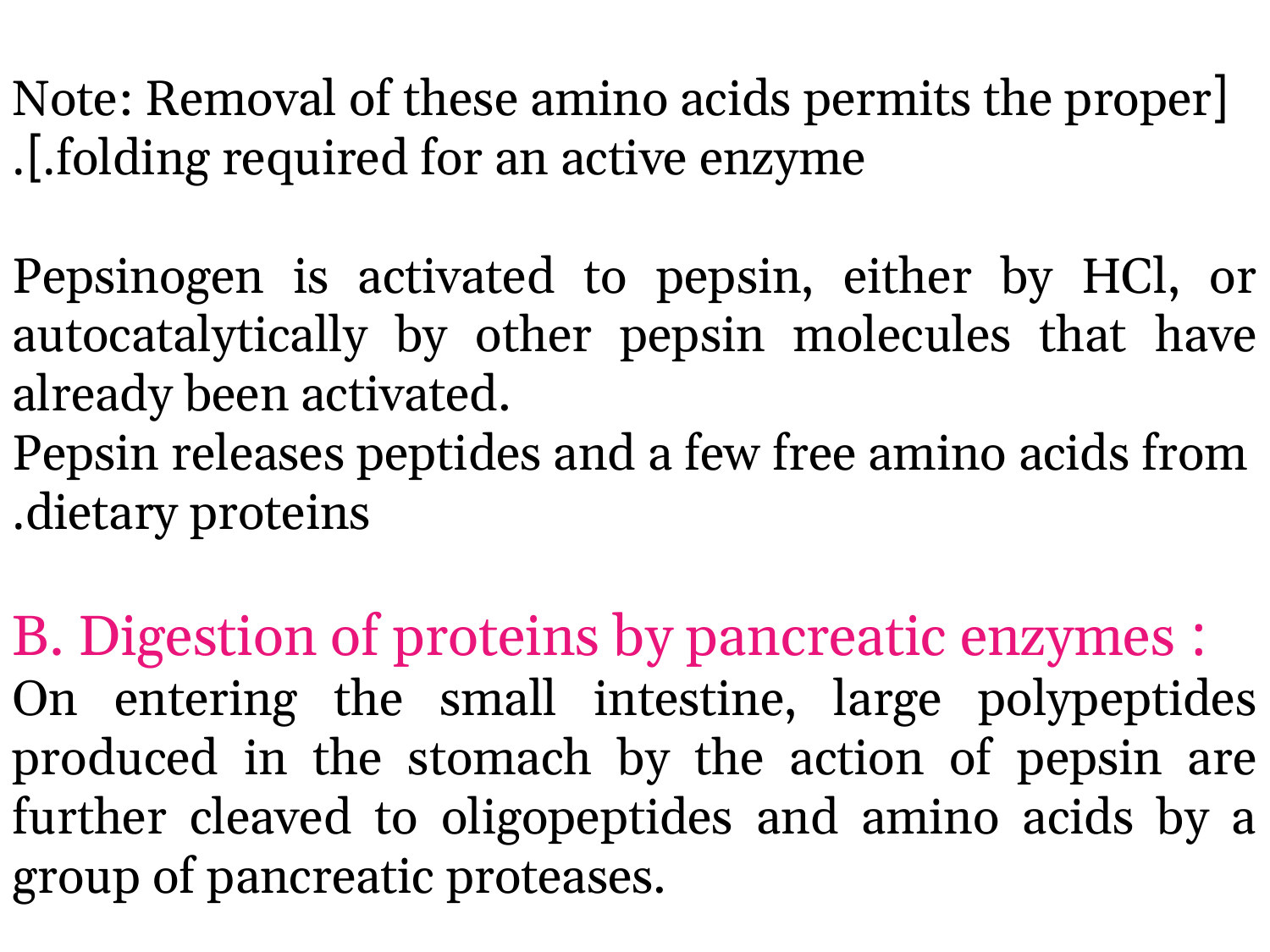

[Note: Removal of these amino acids permits the proper folding required for an active enzyme.].

Pepsinogen is activated to pepsin, either by HCl, or autocatalytically by other pepsin molecules that have already been activated.
Pepsin releases peptides and a few free amino acids from dietary proteins.

  : B. Digestion of proteins by pancreatic enzymes
On entering the small intestine, large polypeptides produced in the stomach by the action of pepsin are further cleaved to oligopeptides and amino acids by a group of pancreatic proteases.